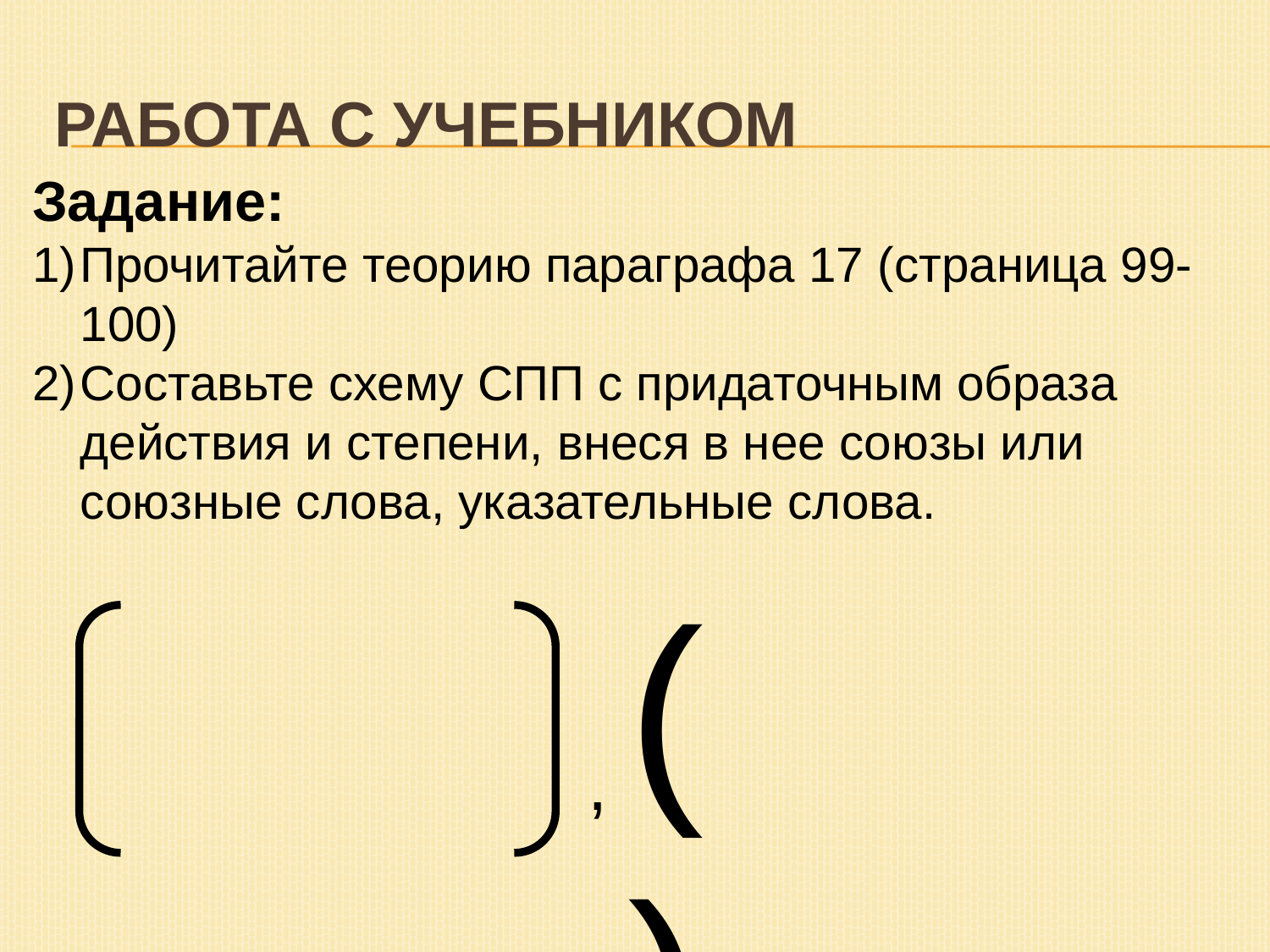

# Работа с учебником
Задание:
Прочитайте теорию параграфа 17 (страница 99-100)
Составьте схему СПП с придаточным образа действия и степени, внеся в нее союзы или союзные слова, указательные слова.
(        )

,